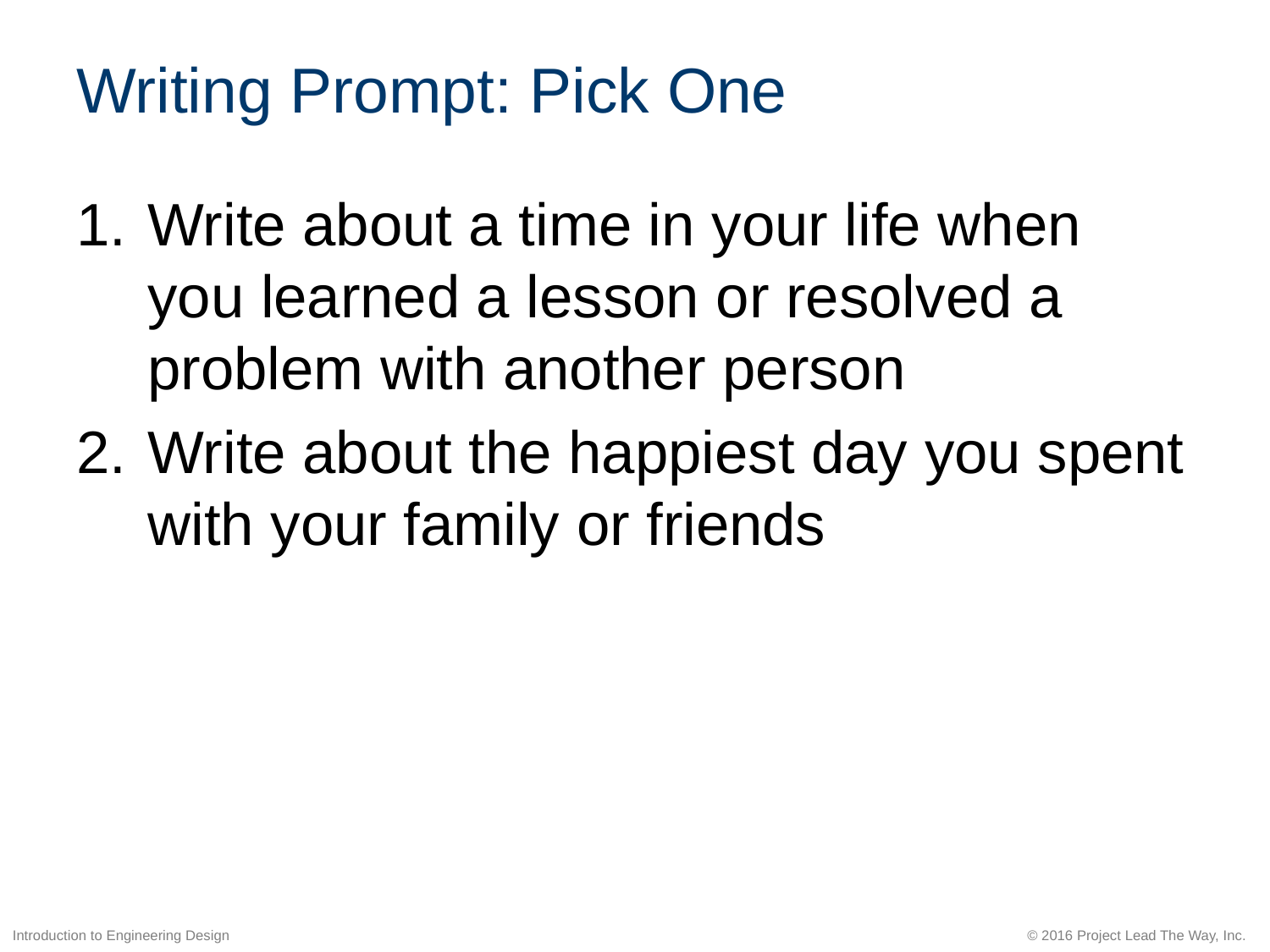

# Writing Prompt: Pick One
Write about a time in your life when you learned a lesson or resolved a problem with another person
Write about the happiest day you spent with your family or friends